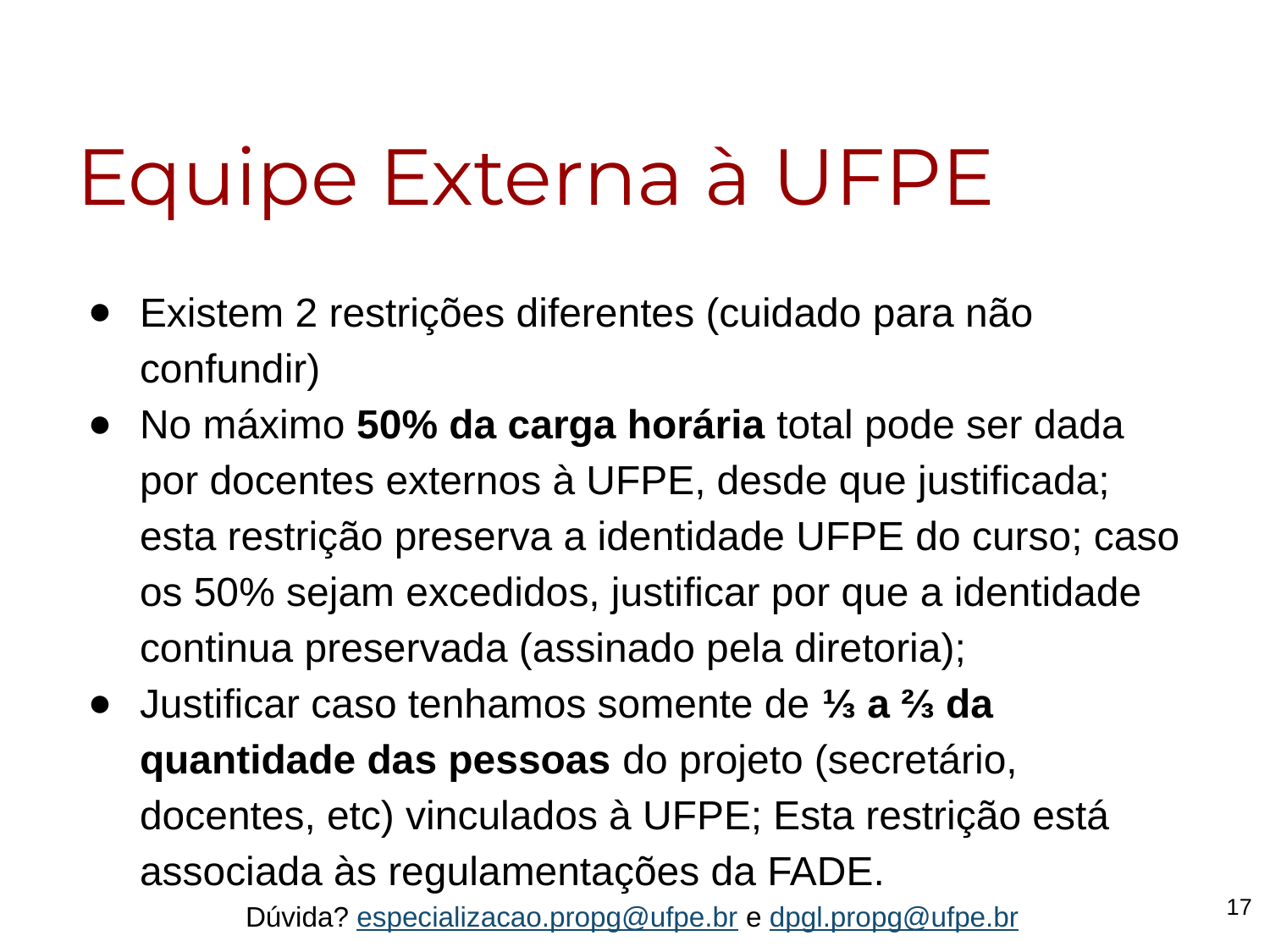

# Equipe Externa à UFPE
Existem 2 restrições diferentes (cuidado para não confundir)
No máximo 50% da carga horária total pode ser dada por docentes externos à UFPE, desde que justificada; esta restrição preserva a identidade UFPE do curso; caso os 50% sejam excedidos, justificar por que a identidade continua preservada (assinado pela diretoria);
Justificar caso tenhamos somente de ⅓ a ⅔ da quantidade das pessoas do projeto (secretário, docentes, etc) vinculados à UFPE; Esta restrição está associada às regulamentações da FADE.
17
Dúvida? especializacao.propg@ufpe.br e dpgl.propg@ufpe.br